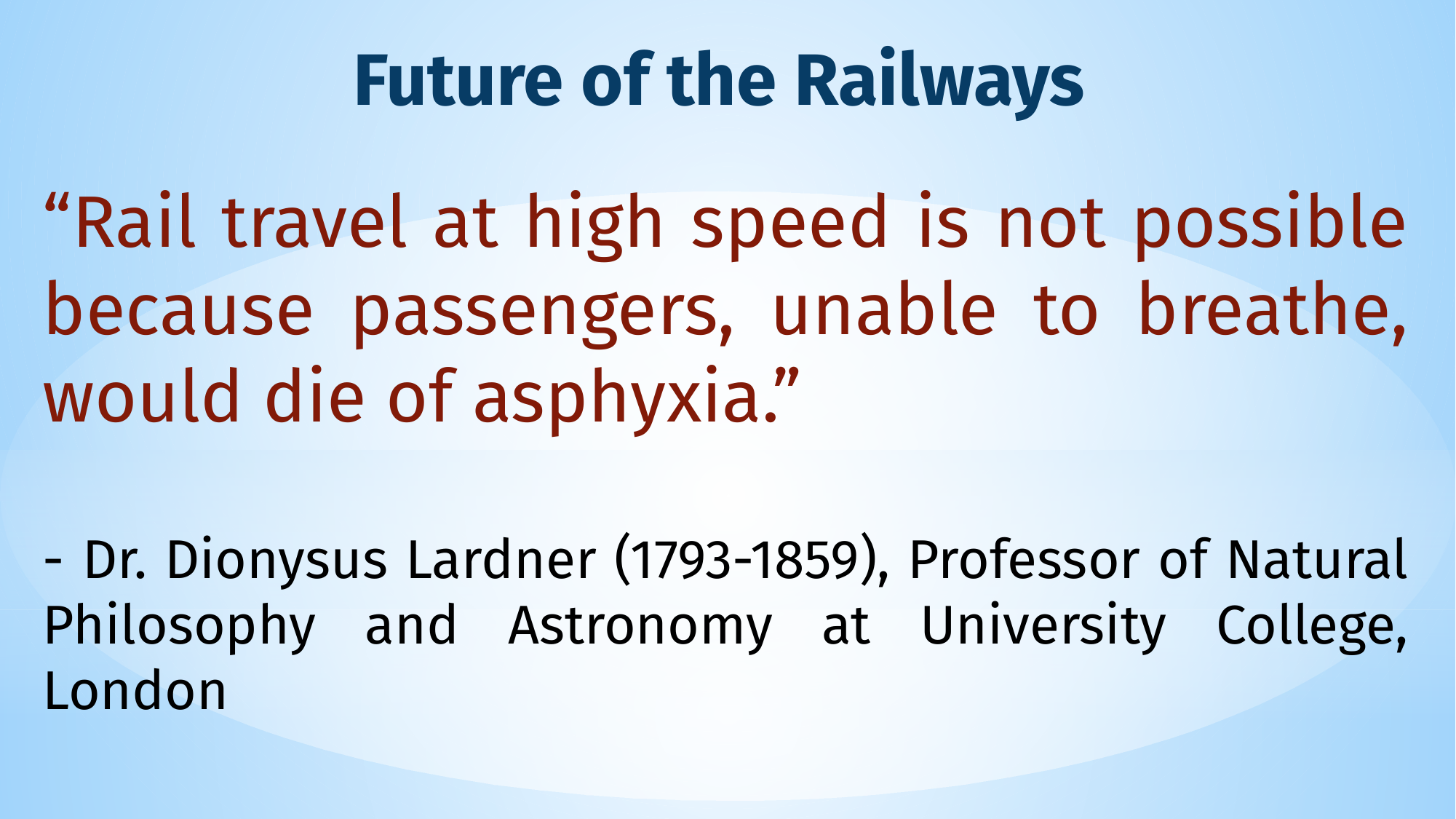

Future of the Railways
“Rail travel at high speed is not possible because passengers, unable to breathe, would die of asphyxia.”

- Dr. Dionysus Lardner (1793-1859), Professor of Natural Philosophy and Astronomy at University College, London